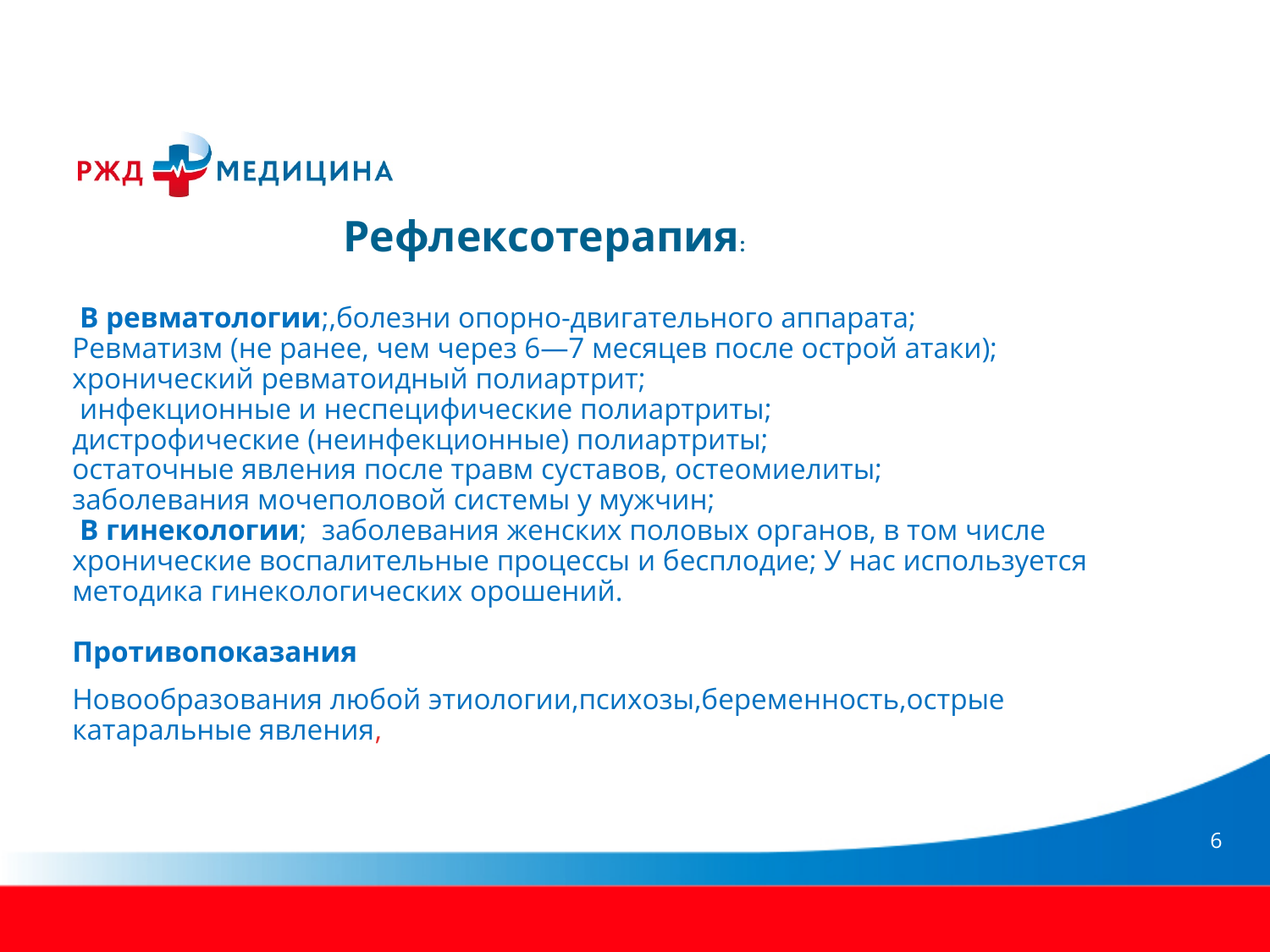

# Рефлексотерапия:
 В ревматологии;,болезни опорно-двигательного аппарата; 
Ревматизм (не ранее, чем через 6—7 месяцев после острой атаки);
хронический ревматоидный полиартрит;
 инфекционные и неспецифические полиартриты;
дистрофические (неинфекционные) полиартриты;
остаточные явления после травм суставов, остеомиелиты;
заболевания мочеполовой системы у мужчин;
 В гинекологии;  заболевания женских половых органов, в том числе хронические воспалительные процессы и бесплодие; У нас используется методика гинекологических орошений.
Противопоказания
Новообразования любой этиологии,психозы,беременность,острые катаральные явления,
6